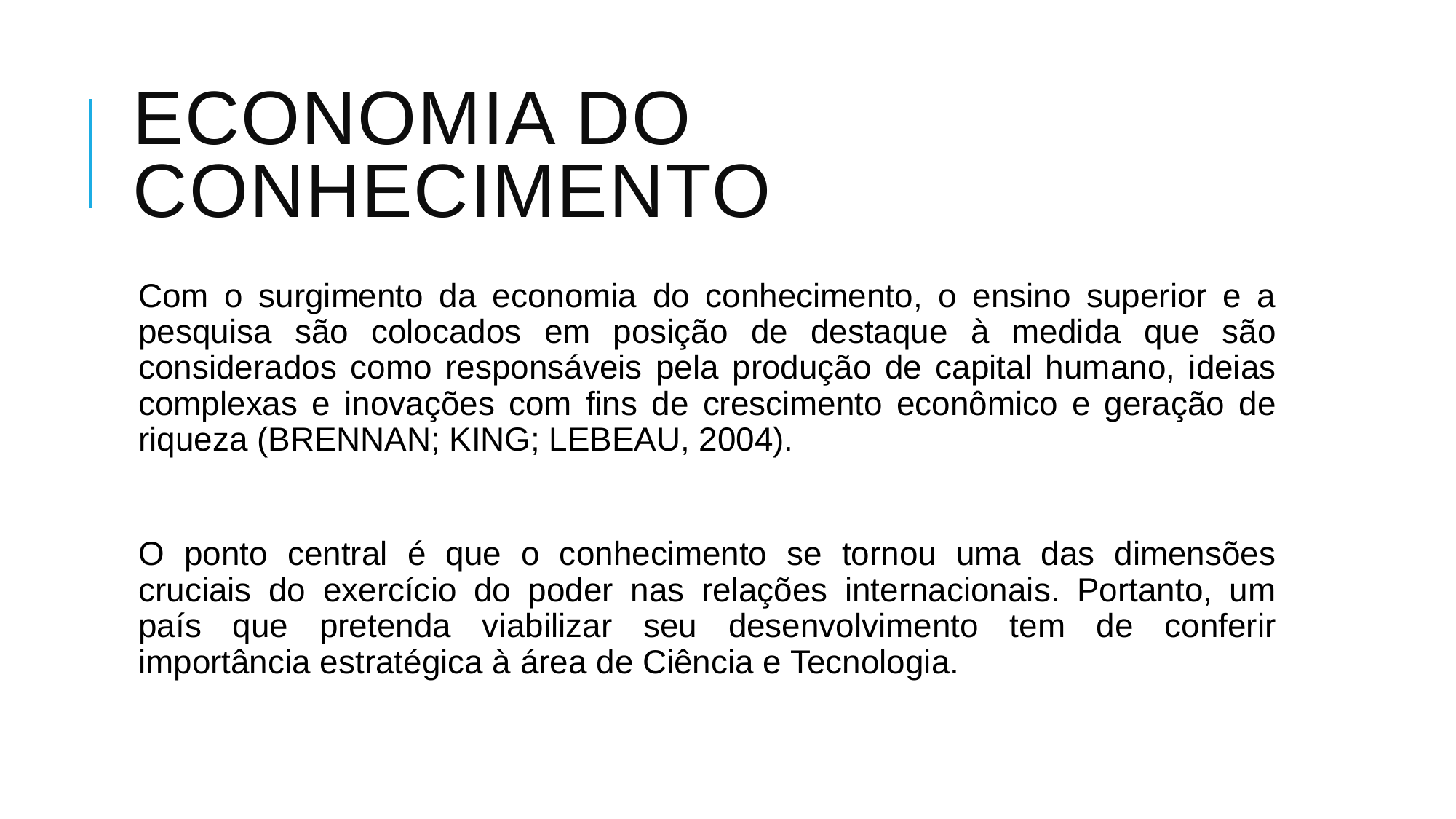

# Economia do conhecimento
Com o surgimento da economia do conhecimento, o ensino superior e a pesquisa são colocados em posição de destaque à medida que são considerados como responsáveis pela produção de capital humano, ideias complexas e inovações com fins de crescimento econômico e geração de riqueza (BRENNAN; KING; LEBEAU, 2004).

O ponto central é que o conhecimento se tornou uma das dimensões cruciais do exercício do poder nas relações internacionais. Portanto, um país que pretenda viabilizar seu desenvolvimento tem de conferir importância estratégica à área de Ciência e Tecnologia.